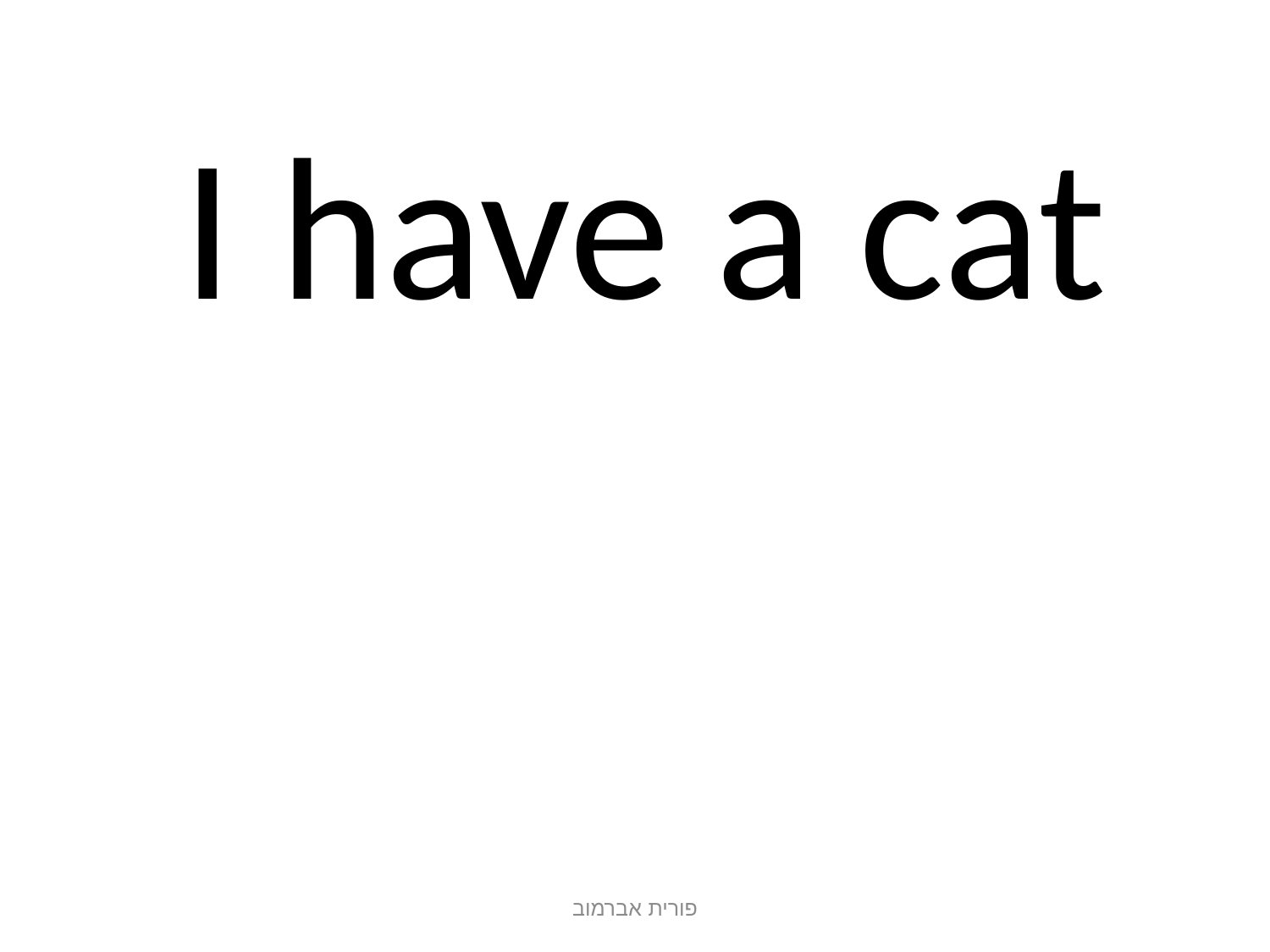

# I have a cat
פורית אברמוב